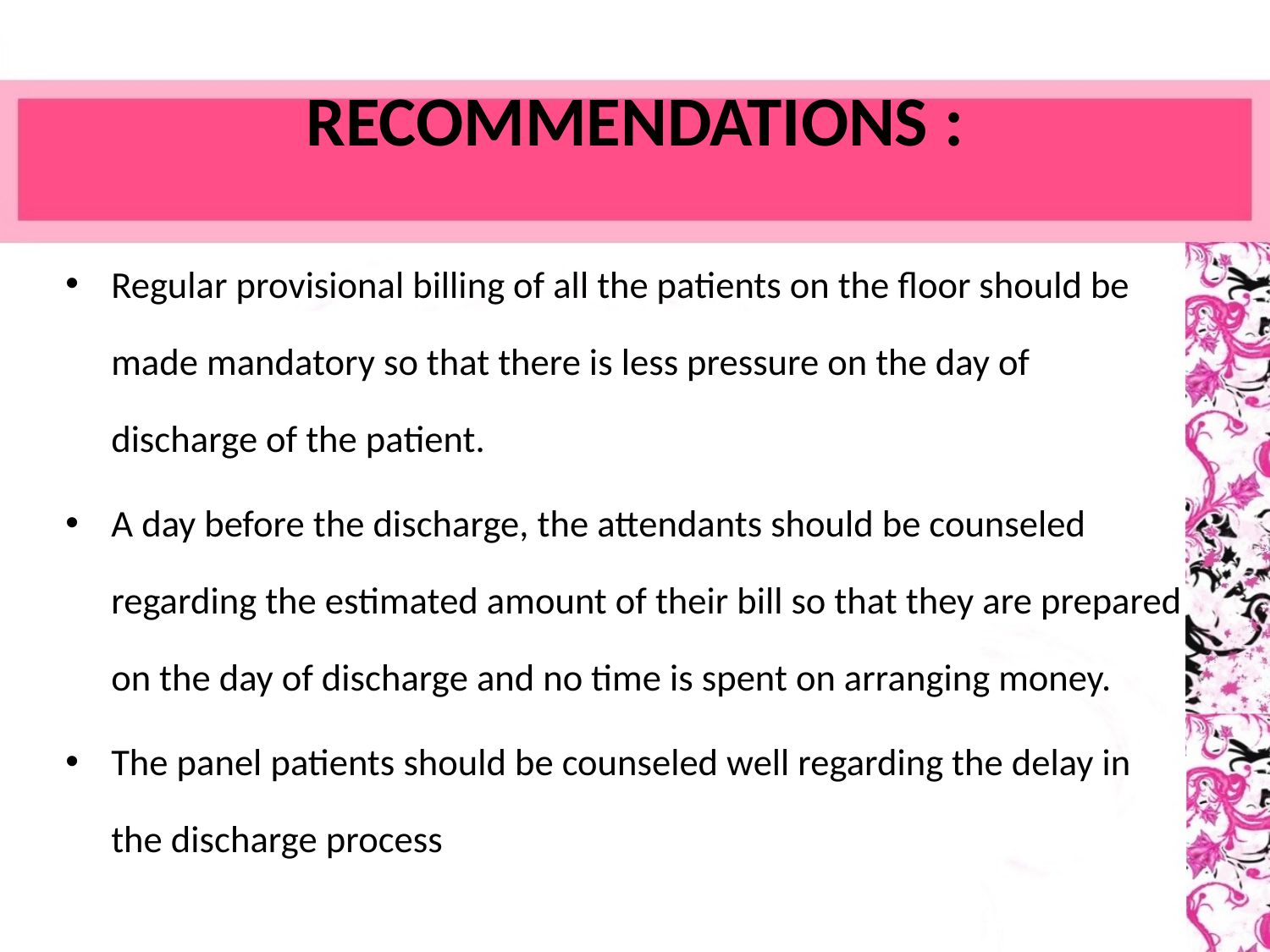

# RECOMMENDATIONS :
Regular provisional billing of all the patients on the floor should be made mandatory so that there is less pressure on the day of discharge of the patient.
A day before the discharge, the attendants should be counseled regarding the estimated amount of their bill so that they are prepared on the day of discharge and no time is spent on arranging money.
The panel patients should be counseled well regarding the delay in the discharge process